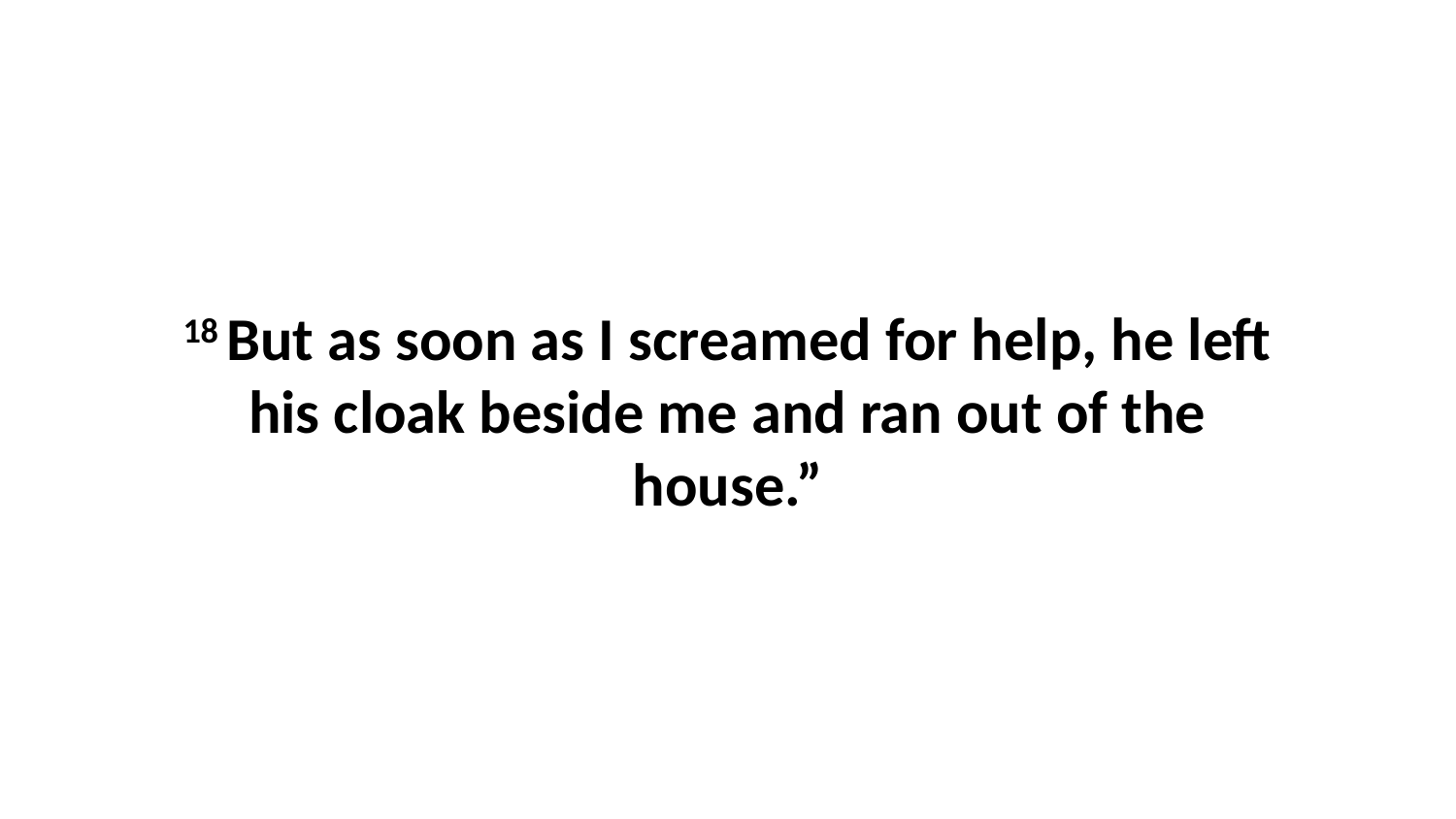

18 But as soon as I screamed for help, he left his cloak beside me and ran out of the house.”